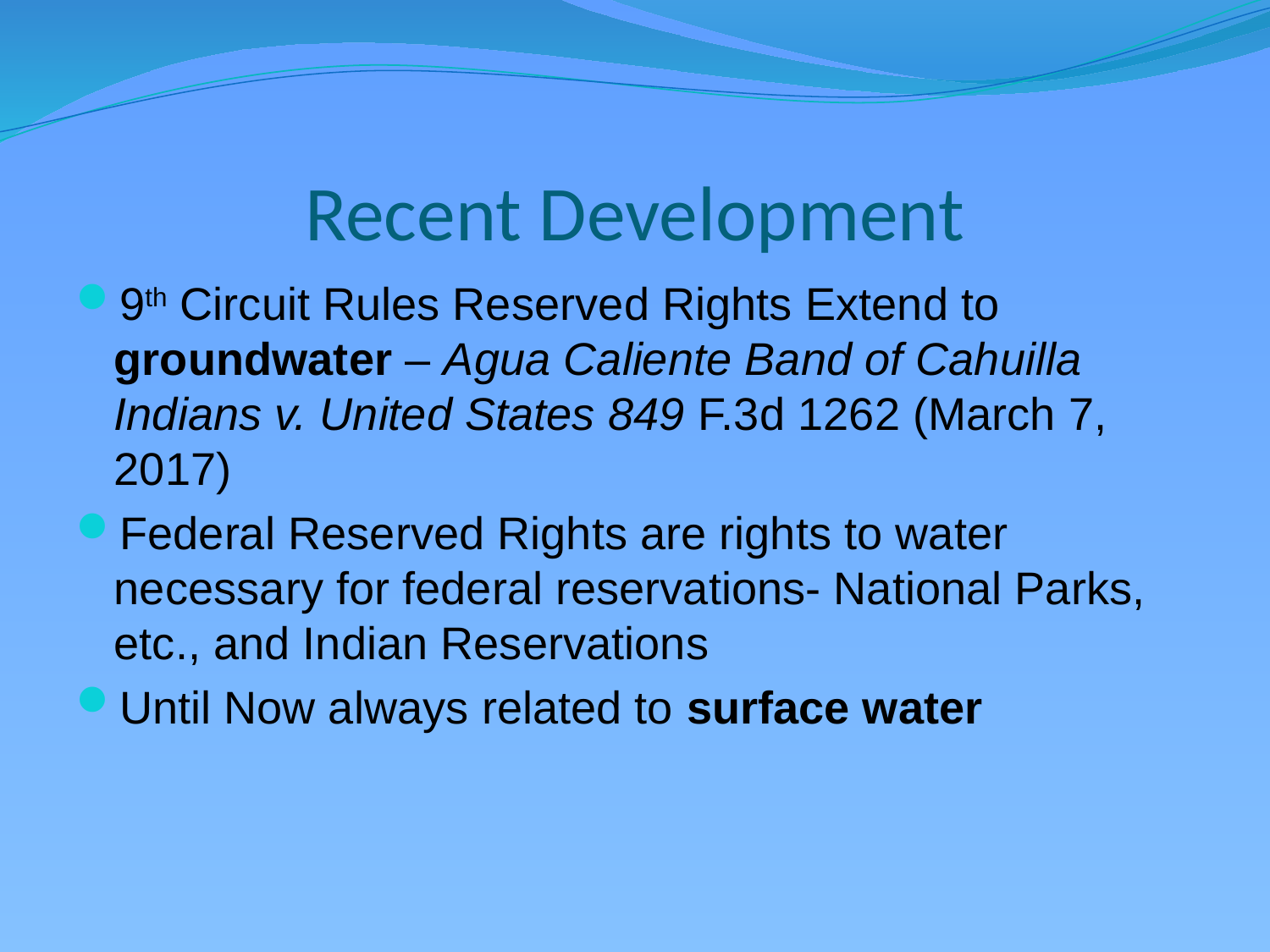

# Recent Development
9th Circuit Rules Reserved Rights Extend to groundwater – Agua Caliente Band of Cahuilla Indians v. United States 849 F.3d 1262 (March 7, 2017)
Federal Reserved Rights are rights to water necessary for federal reservations- National Parks, etc., and Indian Reservations
Until Now always related to surface water